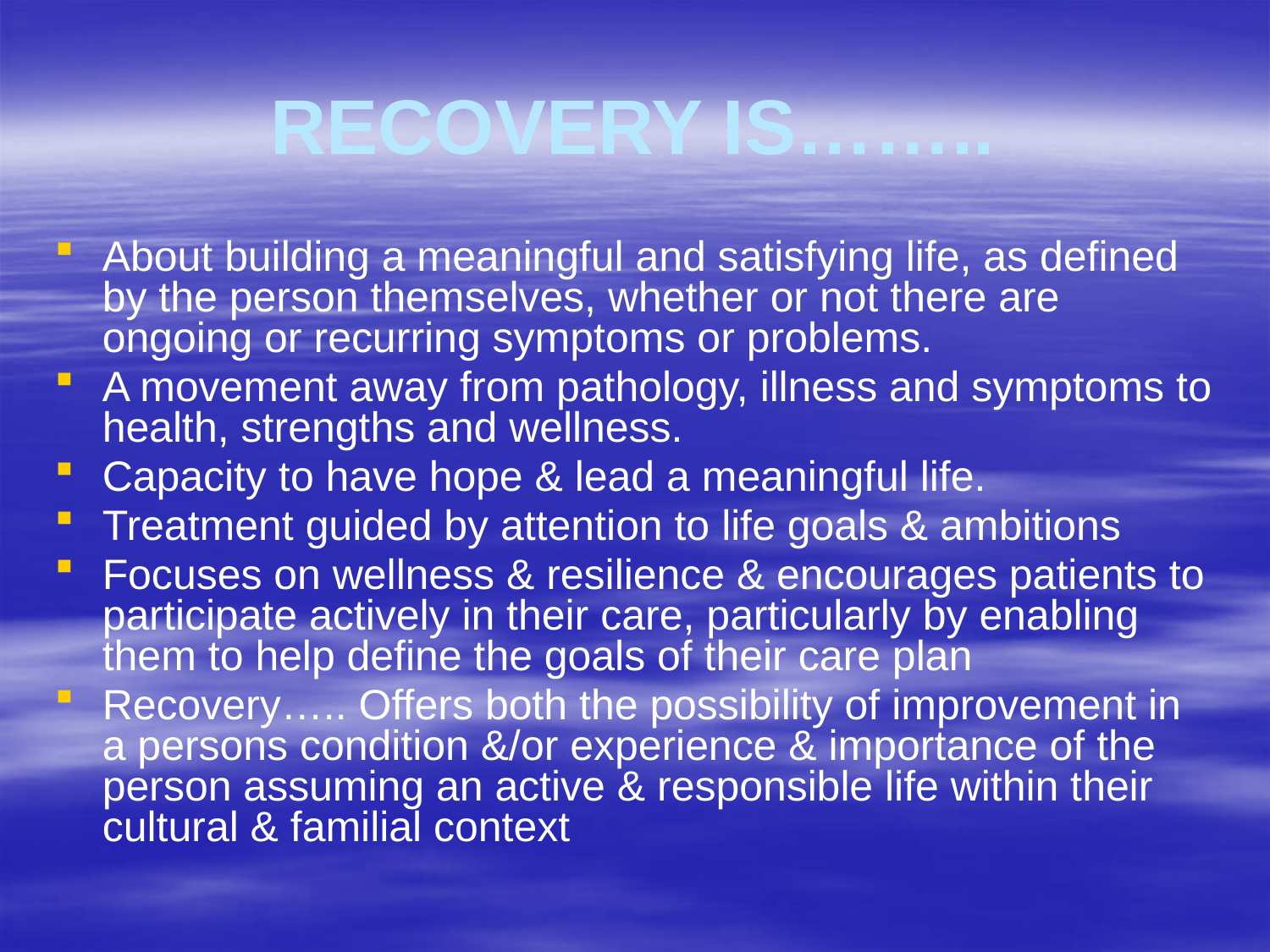

# RECOVERY IS……..
About building a meaningful and satisfying life, as defined by the person themselves, whether or not there are ongoing or recurring symptoms or problems.
A movement away from pathology, illness and symptoms to health, strengths and wellness.
Capacity to have hope & lead a meaningful life.
Treatment guided by attention to life goals & ambitions
Focuses on wellness & resilience & encourages patients to participate actively in their care, particularly by enabling them to help define the goals of their care plan
Recovery….. Offers both the possibility of improvement in a persons condition &/or experience & importance of the person assuming an active & responsible life within their cultural & familial context